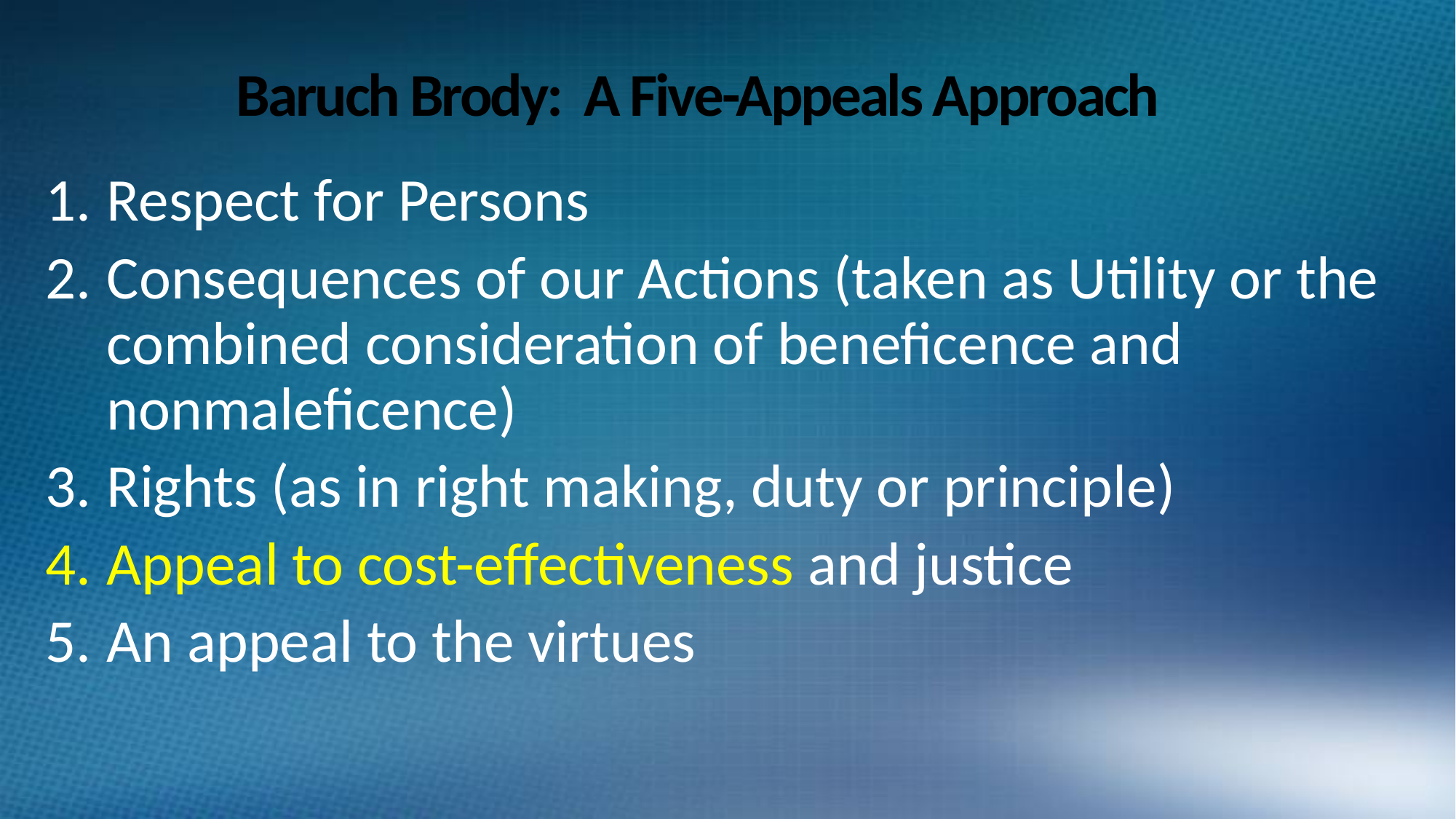

# Baruch Brody:  A Five-Appeals Approach
Respect for Persons
Consequences of our Actions (taken as Utility or the combined consideration of beneficence and nonmaleficence)
Rights (as in right making, duty or principle)
Appeal to cost-effectiveness and justice
An appeal to the virtues